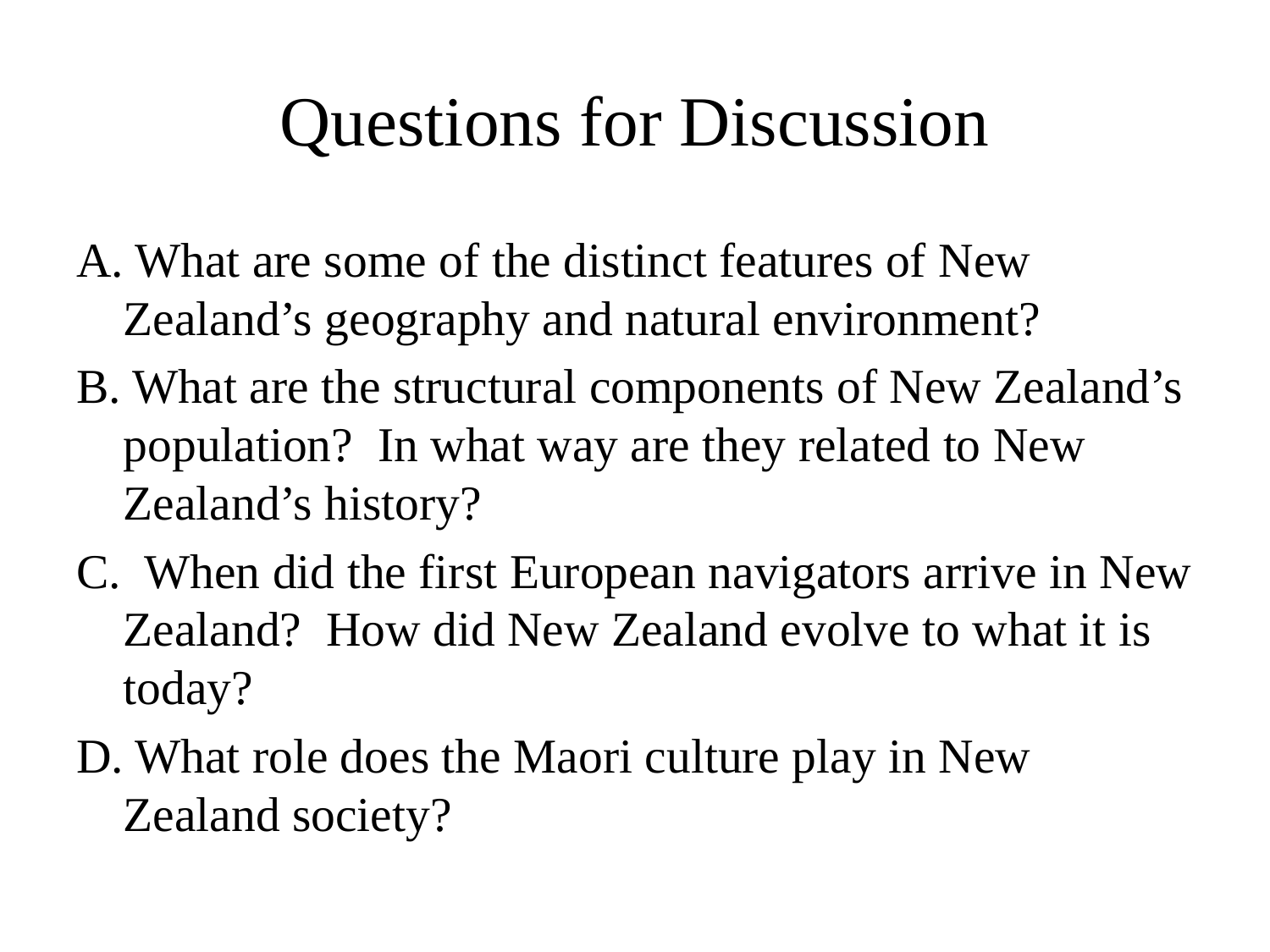

# Questions for Discussion
A. What are some of the distinct features of New Zealand’s geography and natural environment?
B. What are the structural components of New Zealand’s population?  In what way are they related to New Zealand’s history?
C.  When did the first European navigators arrive in New Zealand?  How did New Zealand evolve to what it is today?
D. What role does the Maori culture play in New Zealand society?